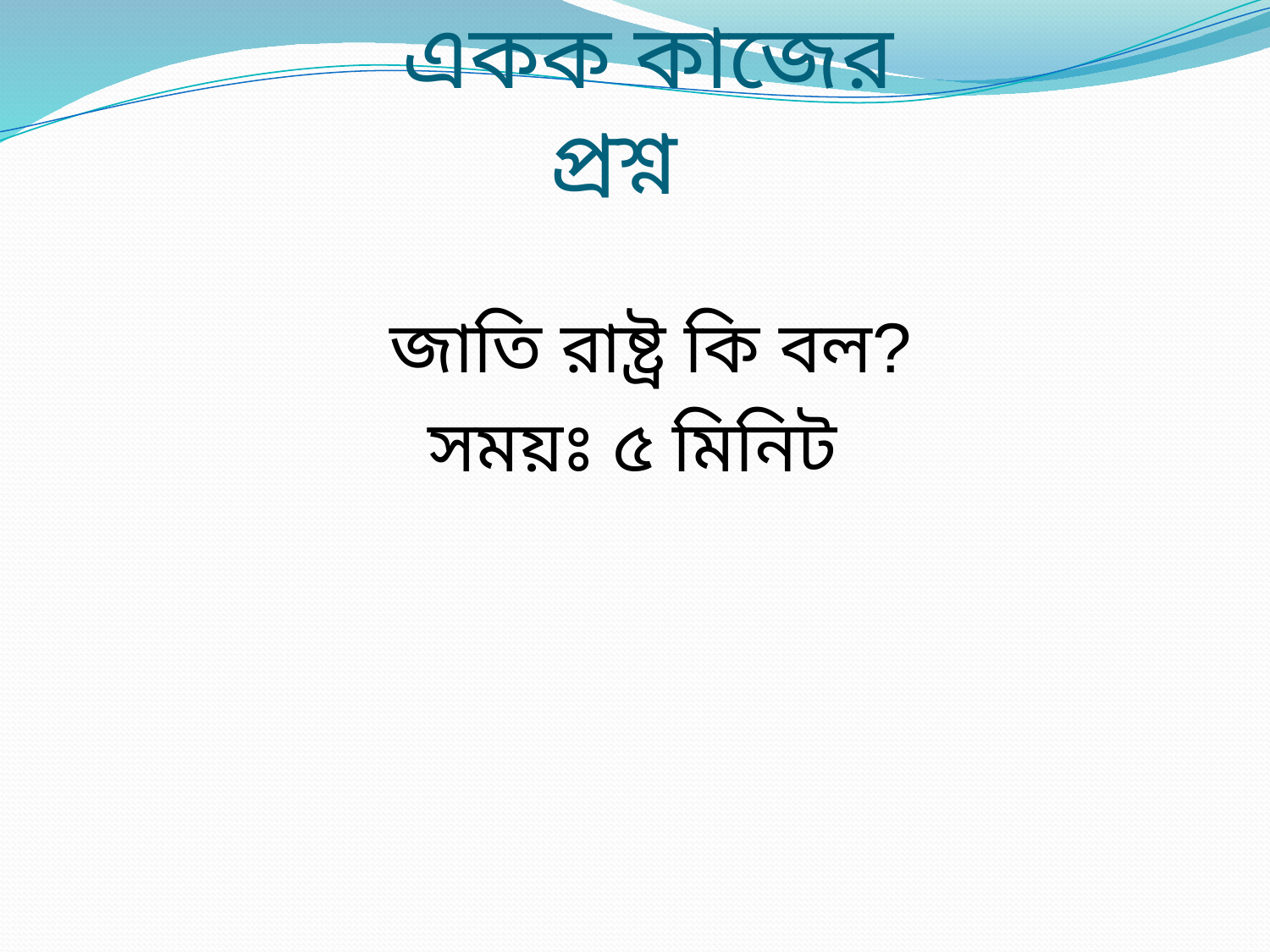

# একক কাজের প্রশ্ন
জাতি রাষ্ট্র কি বল?
সময়ঃ ৫ মিনিট